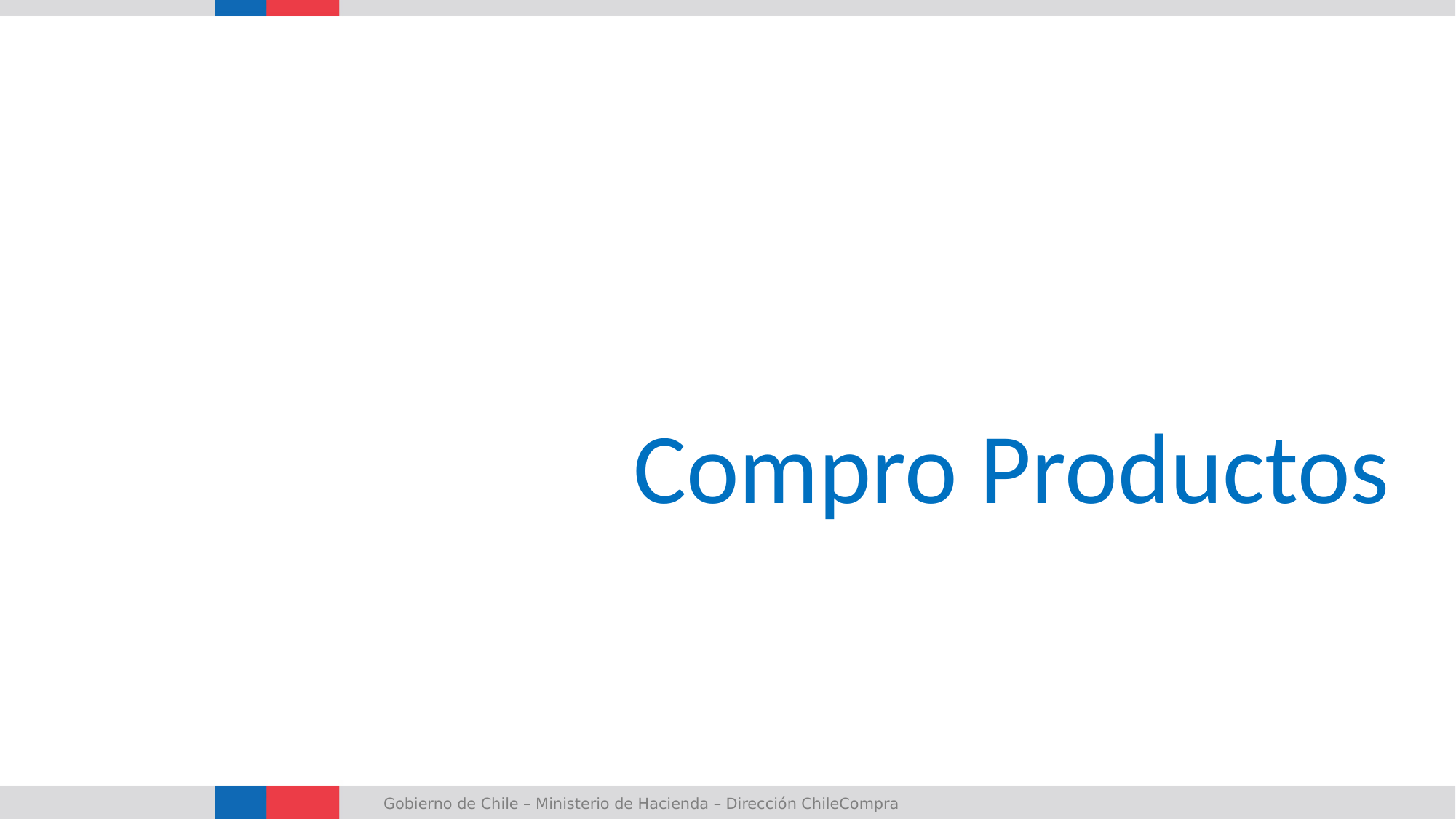

Compro Productos
Gobierno de Chile – Ministerio de Hacienda – Dirección ChileCompra